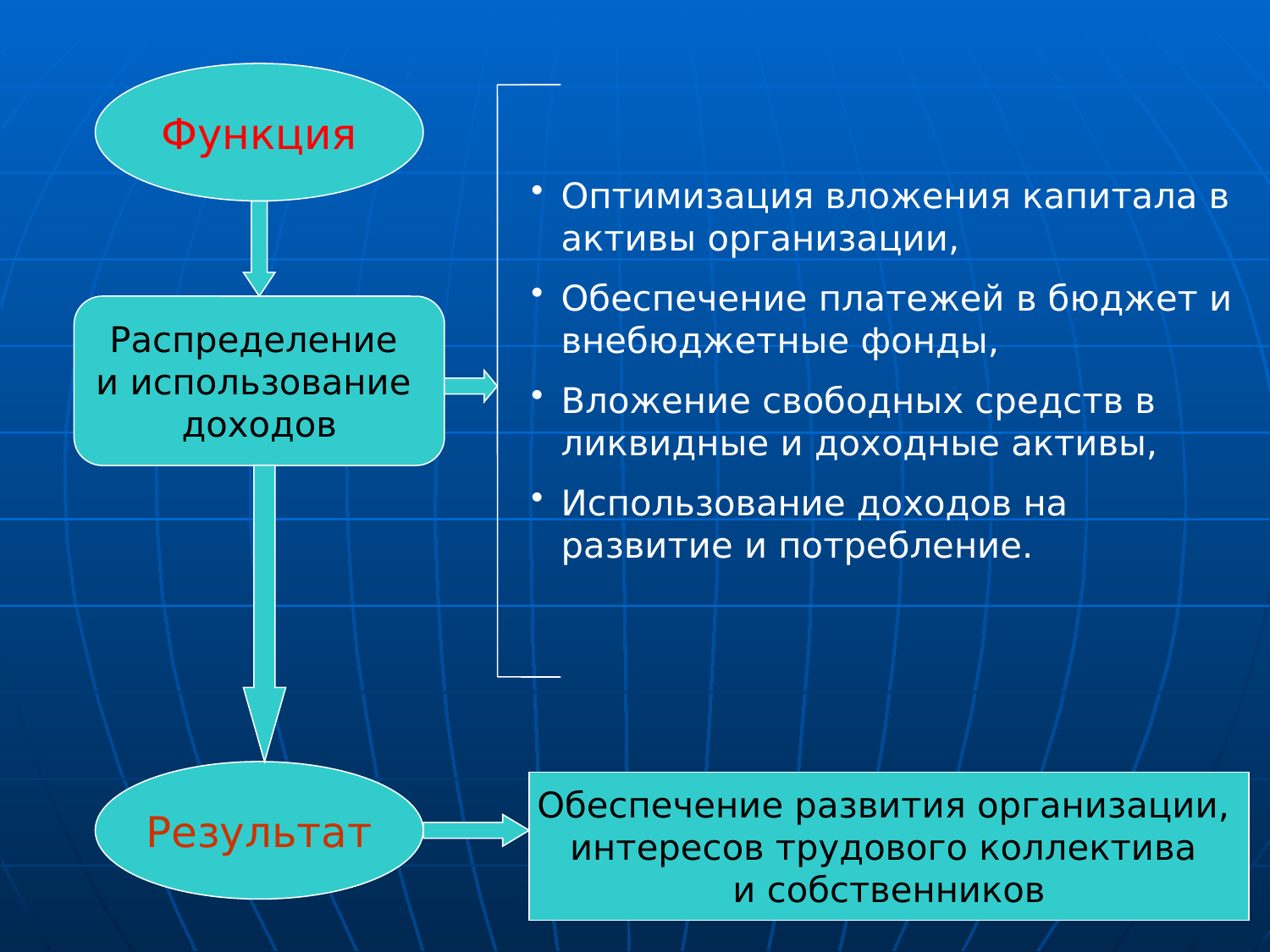

Функция

Оптимизация вложения капитала в активы организации,
Обеспечение платежей в бюджет и внебюджетные фонды,
Вложение свободных средств в ликвидные и доходные активы,
Использование доходов на развитие и потребление.

Распределение
и использование
доходов

Результат
Обеспечение развития организации,
интересов трудового коллектива
и собственников